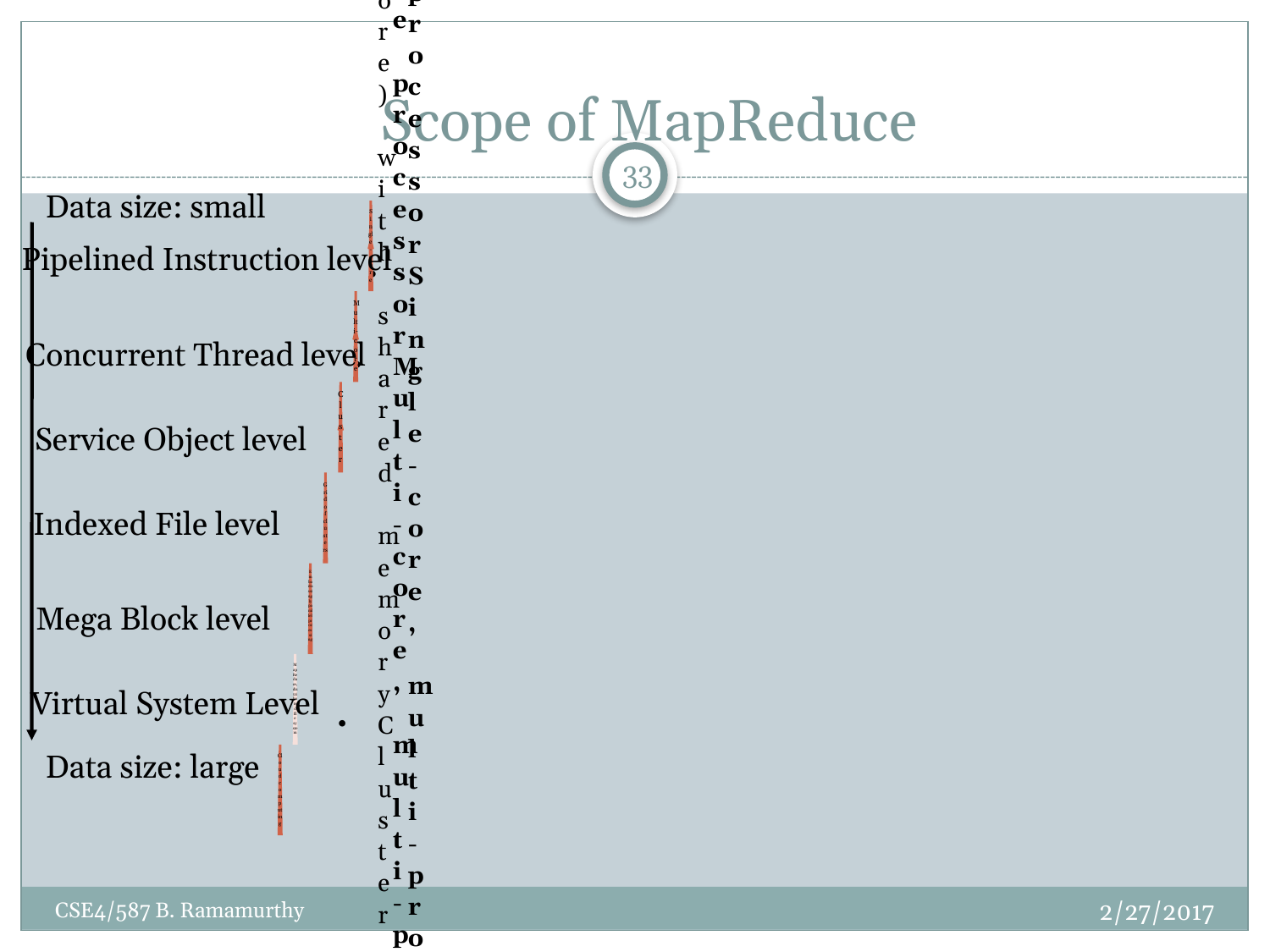

# Scope of MapReduce
33
Data size: small
Single-core
Multi-core
Cluster
Grid of clusters
Embarrassingly parallel processing
MapReduce, distributed file system
Cloud computing
Pipelined Instruction level
Concurrent Thread level
Service Object level
Indexed File level
Mega Block level
Virtual System Level
Data size: large
2/27/2017
CSE4/587 B. Ramamurthy